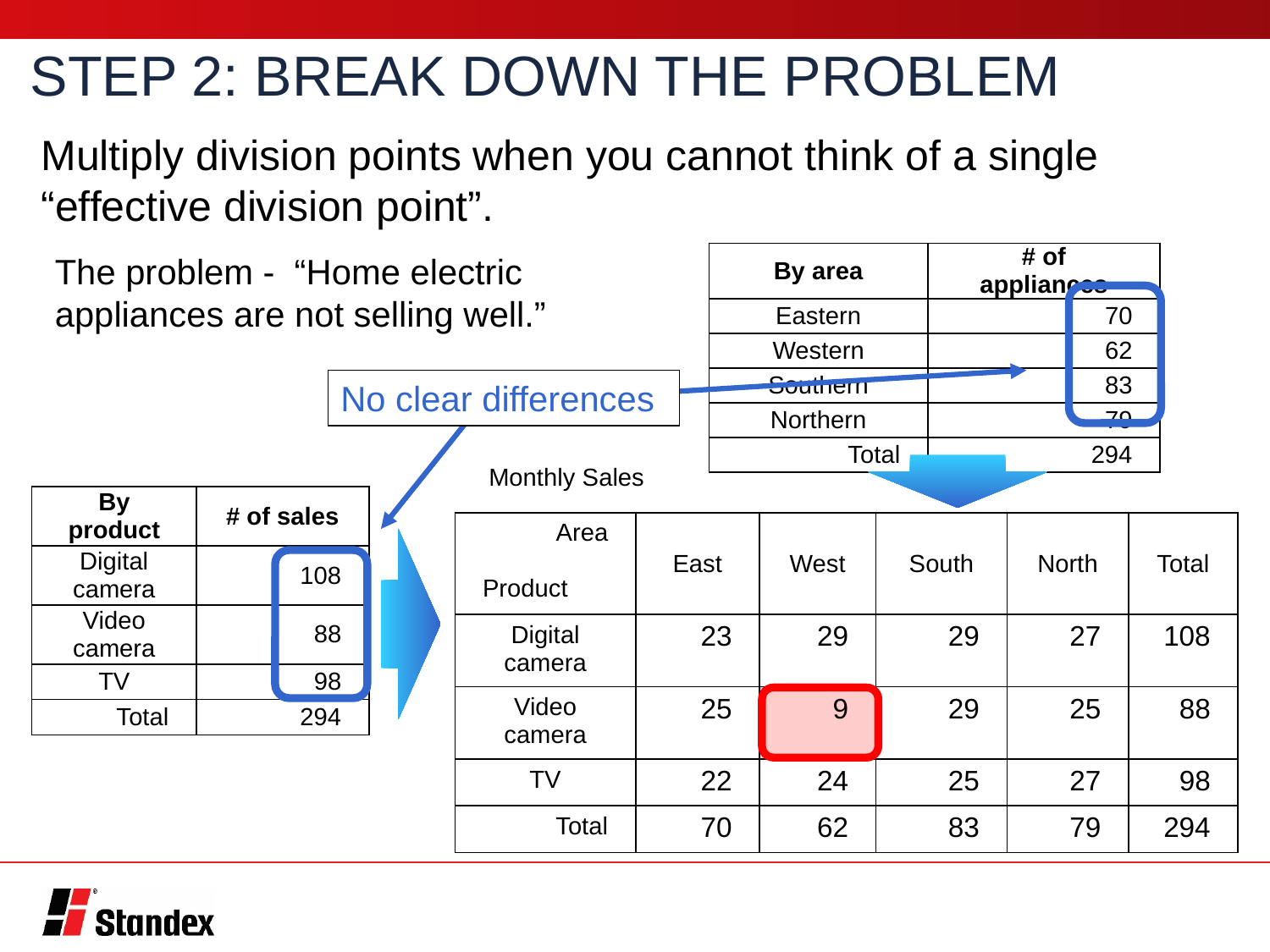

STEP 2: BREAK DOWN THE PROBLEM
Multiply division points when you cannot think of a single “effective division point”.
The problem -  “Home electric appliances are not selling well.”
| By area | # of appliances |
| --- | --- |
| Eastern | 70 |
| Western | 62 |
| Southern | 83 |
| Northern | 79 |
| Total | 294 |

No clear differences

Monthly Sales

| By product | # of sales |
| --- | --- |
| Digital camera | 108 |
| Video camera | 88 |
| TV | 98 |
| Total | 294 |
| Area Product | East | West | South | North | Total |
| --- | --- | --- | --- | --- | --- |
| Digital camera | 23 | 29 | 29 | 27 | 108 |
| Video camera | 25 | 9 | 29 | 25 | 88 |
| TV | 22 | 24 | 25 | 27 | 98 |
| Total | 70 | 62 | 83 | 79 | 294 |